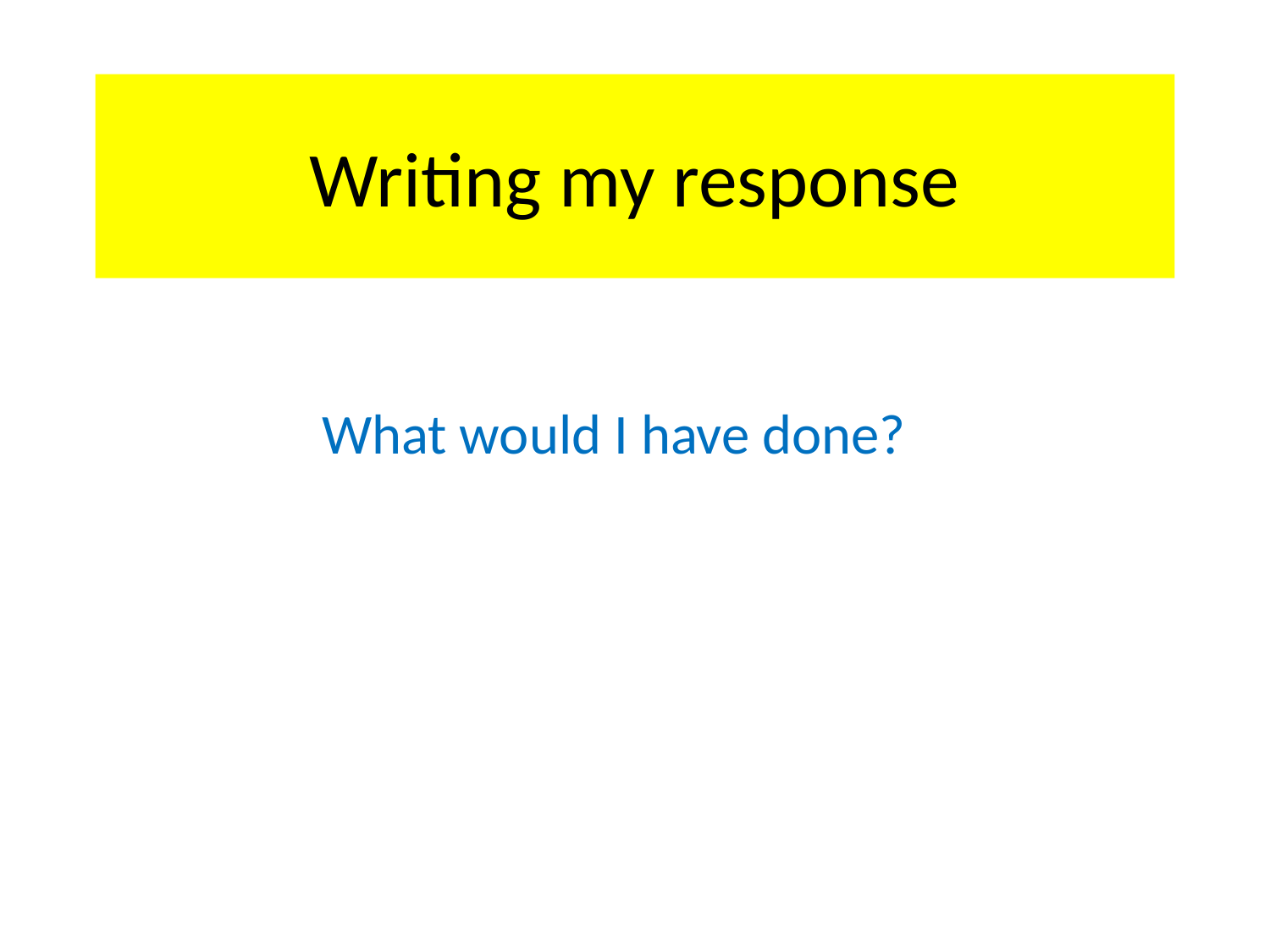

# Writing my response
What would I have done?